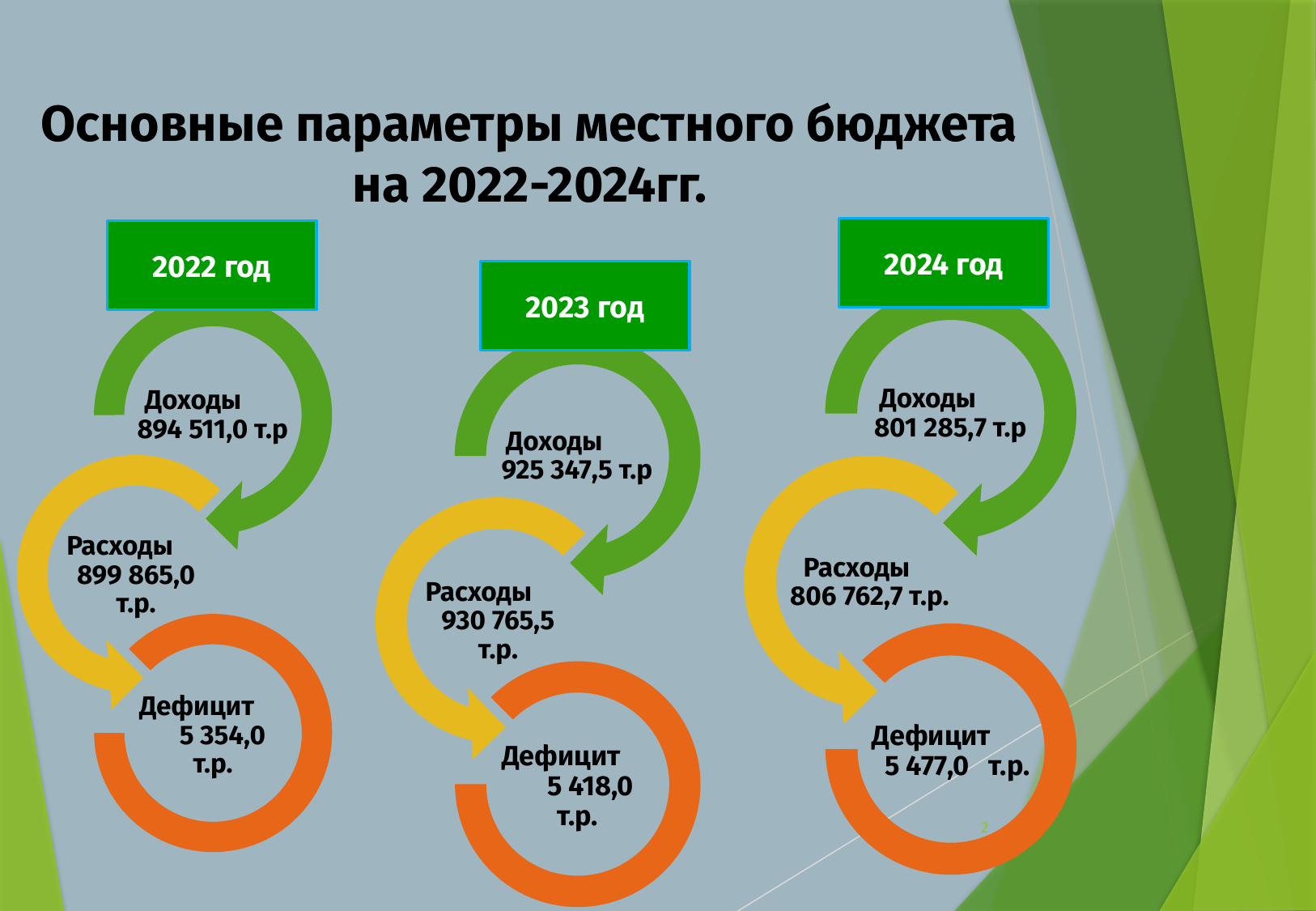

# Основные параметры местного бюджета на 2022-2024гг.
2024 год
2022 год
Доходы       894 511,0 т.р
Расходы      899 865,0 т.р.
Дефицит         5 354,0 т.р.
Доходы        801 285,7 т.р
Расходы     806 762,7 т.р.
Дефицит         5 477,0   т.р.
2023 год
Доходы        925 347,5 т.р
Расходы       930 765,5 т.р.
Дефицит          5 418,0 т.р.
2